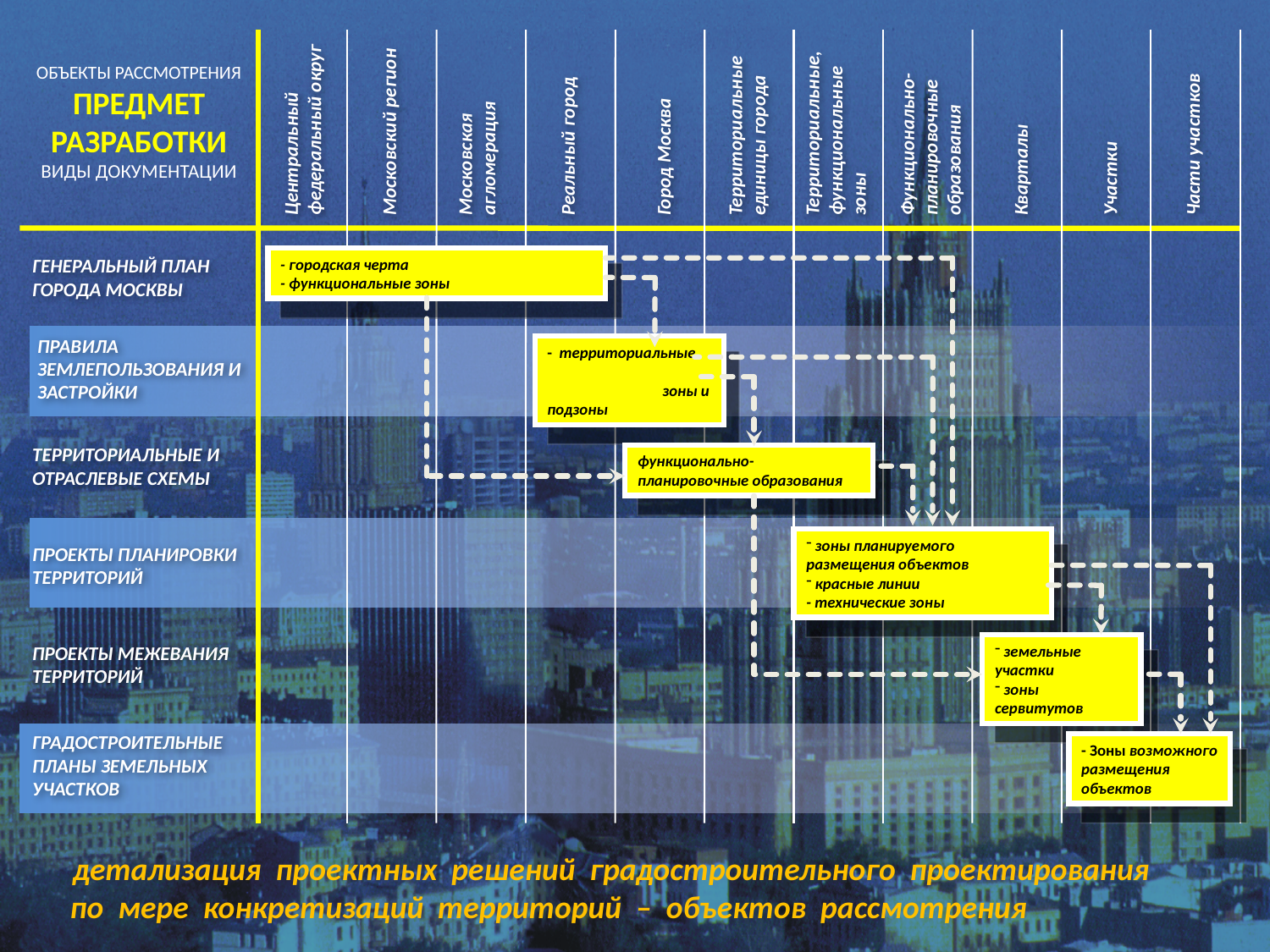

ОБЪЕКТЫ РАССМОТРЕНИЯ
ПРЕДМЕТ РАЗРАБОТКИ
ВИДЫ ДОКУМЕНТАЦИИ
Функционально-планировочные образования
Территориальные, функциональные зоны
Территориальные единицы города
Центральный    федеральный округ
Московская            агломерация
Город Москва
Московский регион
Реальный город
Участки
Кварталы
Части участков

ГЕНЕРАЛЬНЫЙ ПЛАН ГОРОДА МОСКВЫ
- городская черта
- функциональные зоны
ПРАВИЛА ЗЕМЛЕПОЛЬЗОВАНИЯ И ЗАСТРОЙКИ
-  территориальные                                                                                   зоны и подзоны
ТЕРРИТОРИАЛЬНЫЕ И ОТРАСЛЕВЫЕ СХЕМЫ
функционально-планировочные образования
 зоны планируемого размещения объектов
 красные линии
- технические зоны
ПРОЕКТЫ ПЛАНИРОВКИ ТЕРРИТОРИЙ
ПРОЕКТЫ МЕЖЕВАНИЯ ТЕРРИТОРИЙ
 земельные участки
 зоны сервитутов
ГРАДОСТРОИТЕЛЬНЫЕ ПЛАНЫ ЗЕМЕЛЬНЫХ УЧАСТКОВ
- Зоны возможного размещения объектов
       детализация  проектных  решений  градостроительного  проектирования    по  мере  конкретизаций  территорий  –  объектов  рассмотрения